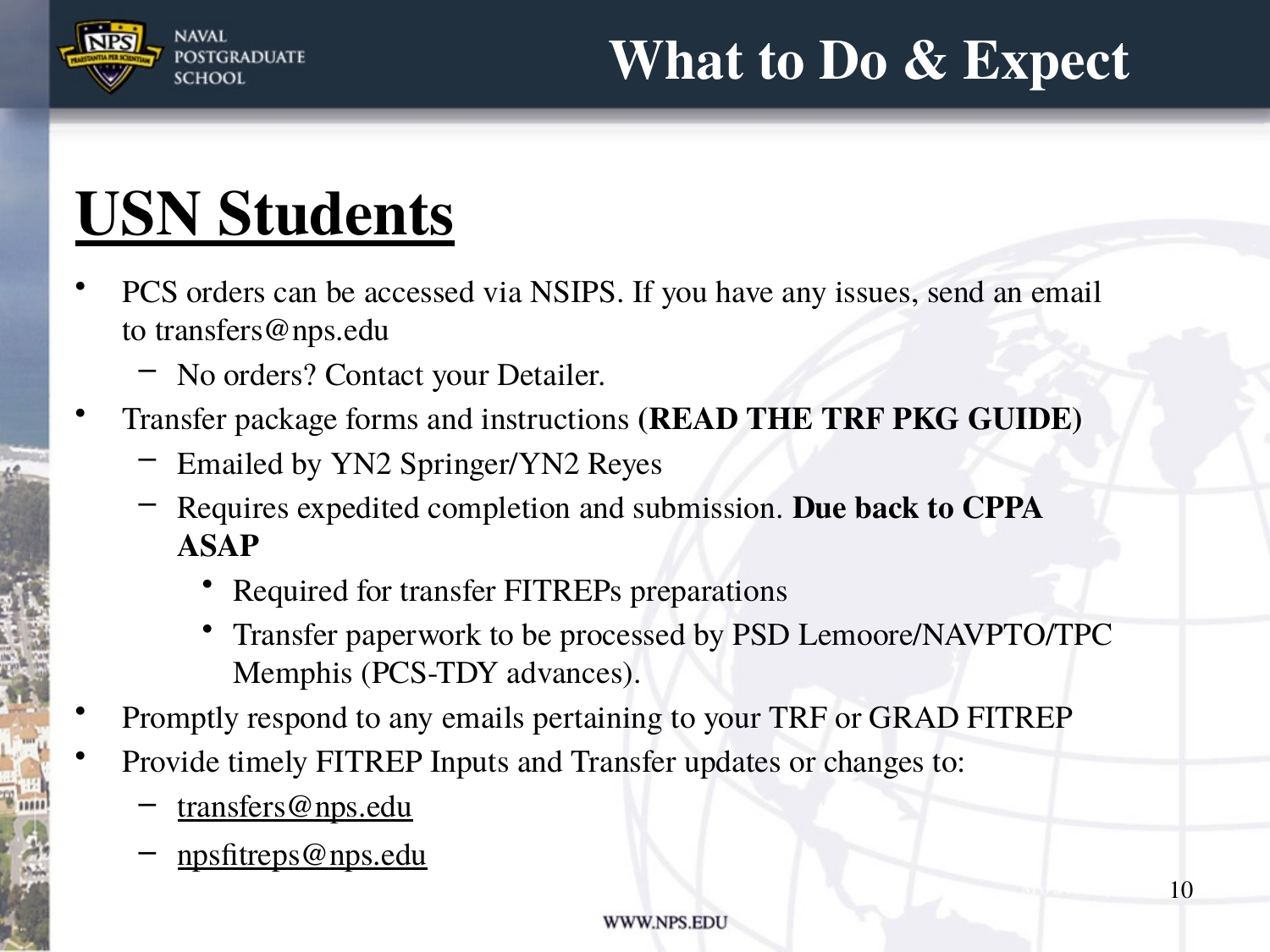

# What to Do & Expect
USN Students
PCS orders can be accessed via NSIPS. If you have any issues, send an email to transfers@nps.edu
No orders? Contact your Detailer.
Transfer package forms and instructions (READ THE TRF PKG GUIDE)
Emailed by YN2 Springer/YN2 Reyes
Requires expedited completion and submission. Due back to CPPA ASAP
Required for transfer FITREPs preparations
Transfer paperwork to be processed by PSD Lemoore/NAVPTO/TPC Memphis (PCS-TDY advances).
Promptly respond to any emails pertaining to your TRF or GRAD FITREP
Provide timely FITREP Inputs and Transfer updates or changes to:
transfers@nps.edu
npsfitreps@nps.edu

10